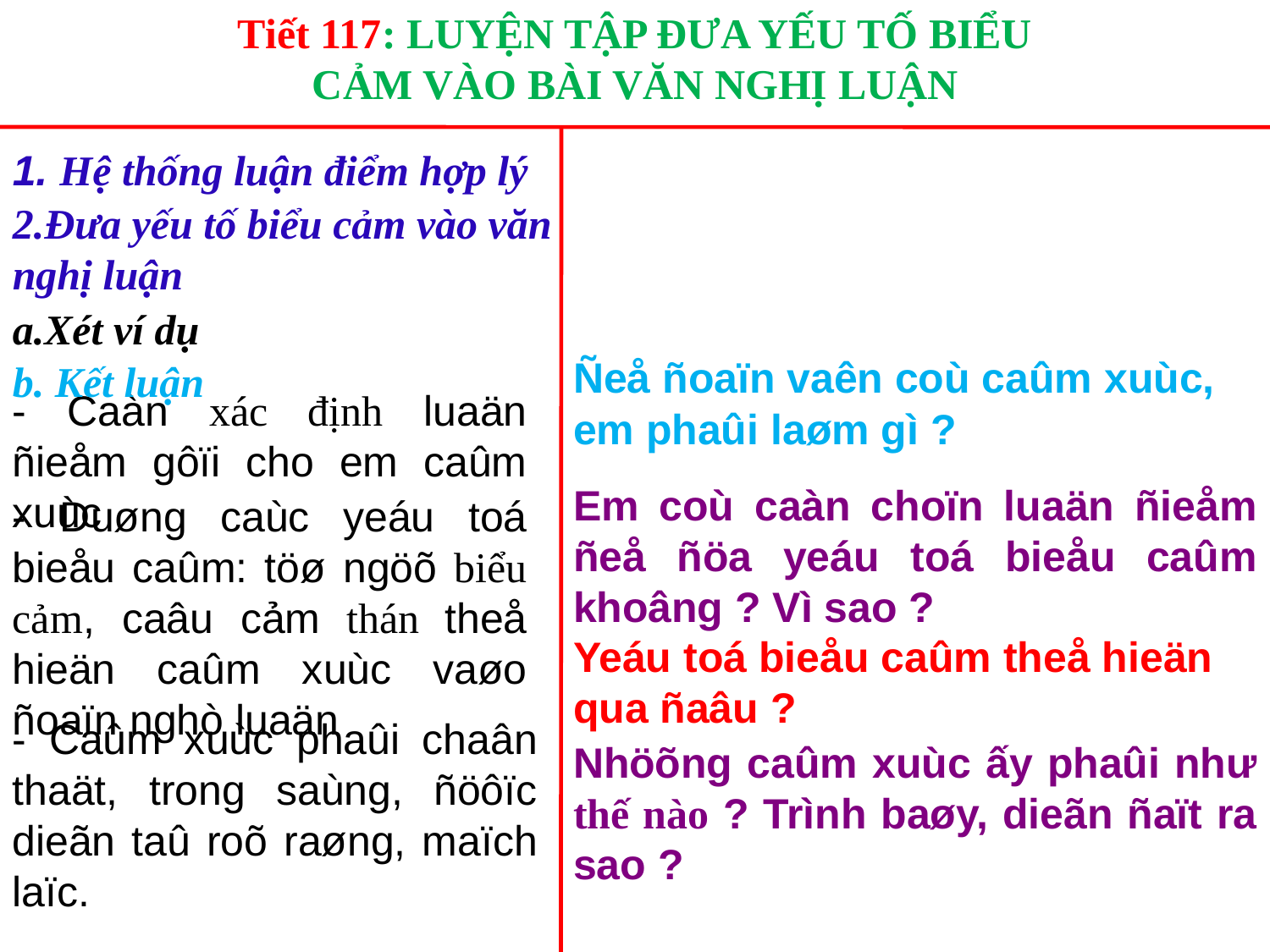

Tiết 117: LUYỆN TẬP ĐƯA YẾU TỐ BIỂU CẢM VÀO BÀI VĂN NGHỊ LUẬN
1. Hệ thống luận điểm hợp lý
2.Đưa yếu tố biểu cảm vào văn nghị luận
a.Xét ví dụ
Ñeå ñoaïn vaên coù caûm xuùc, em phaûi laøm gì ?
b. Kết luận
- Caàn xác định luaän ñieåm gôïi cho em caûm xuùc
Em coù caàn choïn luaän ñieåm ñeå ñöa yeáu toá bieåu caûm khoâng ? Vì sao ?
- Duøng caùc yeáu toá bieåu caûm: töø ngöõ biểu cảm, caâu cảm thán theå hieän caûm xuùc vaøo ñoaïn nghò luaän
Yeáu toá bieåu caûm theå hieän qua ñaâu ?
- Caûm xuùc phaûi chaân thaät, trong saùng, ñöôïc dieãn taû roõ raøng, maïch laïc.
Nhöõng caûm xuùc ấy phaûi như thế nào ? Trình baøy, dieãn ñaït ra sao ?